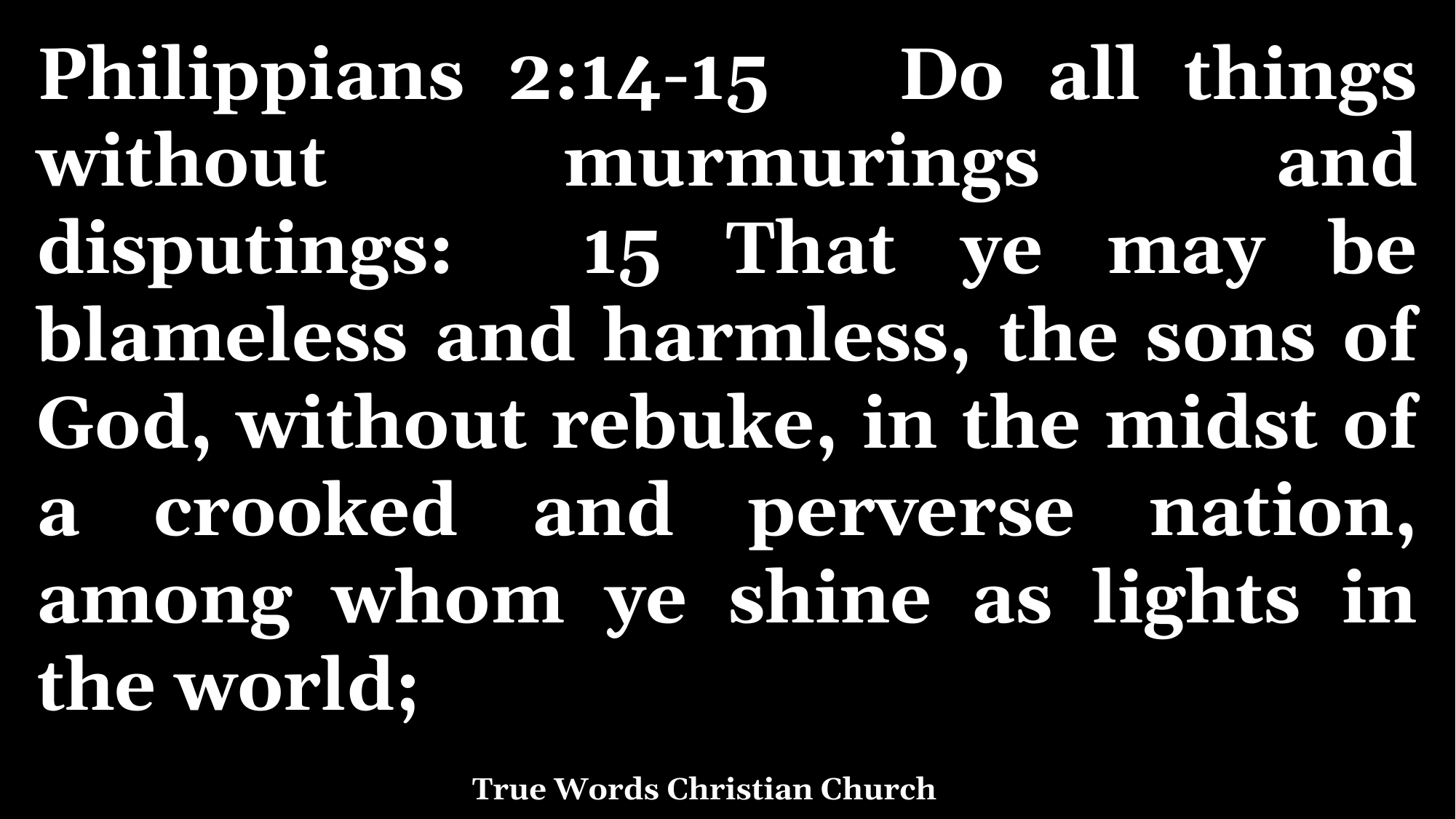

Philippians 2:14-15   Do all things without murmurings and disputings:  15 That ye may be blameless and harmless, the sons of God, without rebuke, in the midst of a crooked and perverse nation, among whom ye shine as lights in the world;
True Words Christian Church